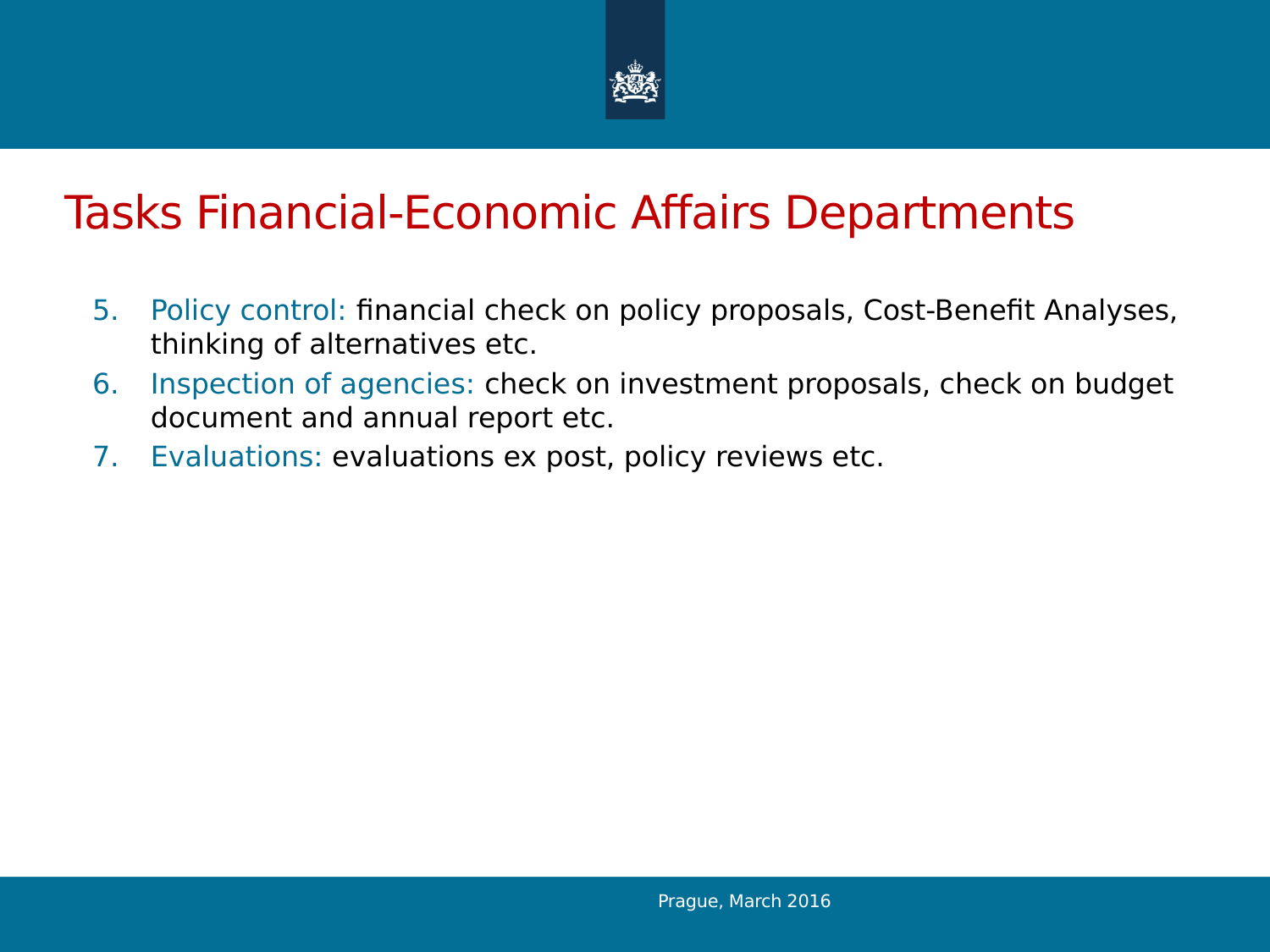

Tasks Financial-Economic Affairs Departments
Policy control: financial check on policy proposals, Cost-Benefit Analyses, thinking of alternatives etc.
Inspection of agencies: check on investment proposals, check on budget document and annual report etc.
Evaluations: evaluations ex post, policy reviews etc.

Prague, March 2016